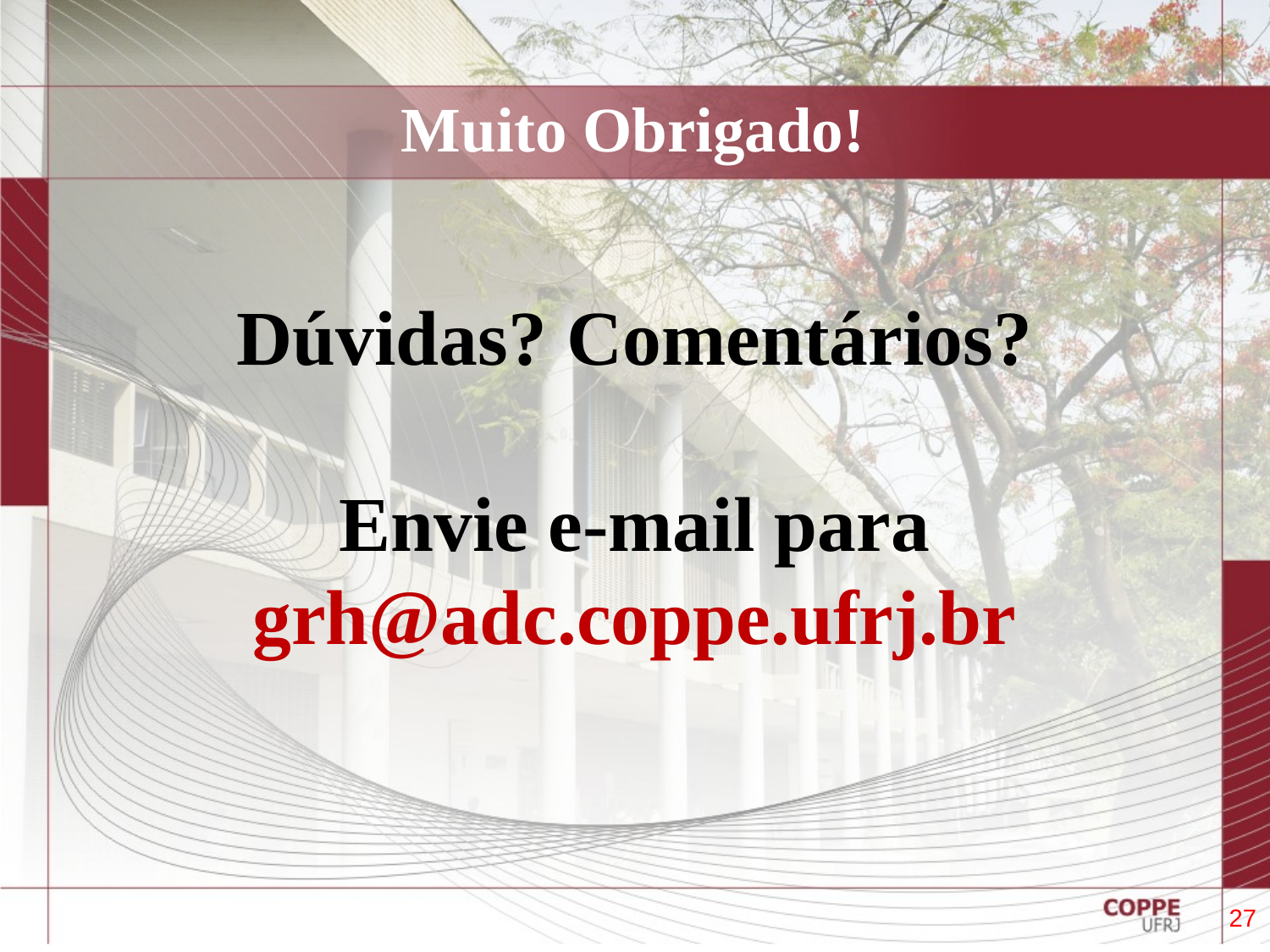

# Muito Obrigado!
Dúvidas? Comentários?

Envie e-mail para grh@adc.coppe.ufrj.br
27